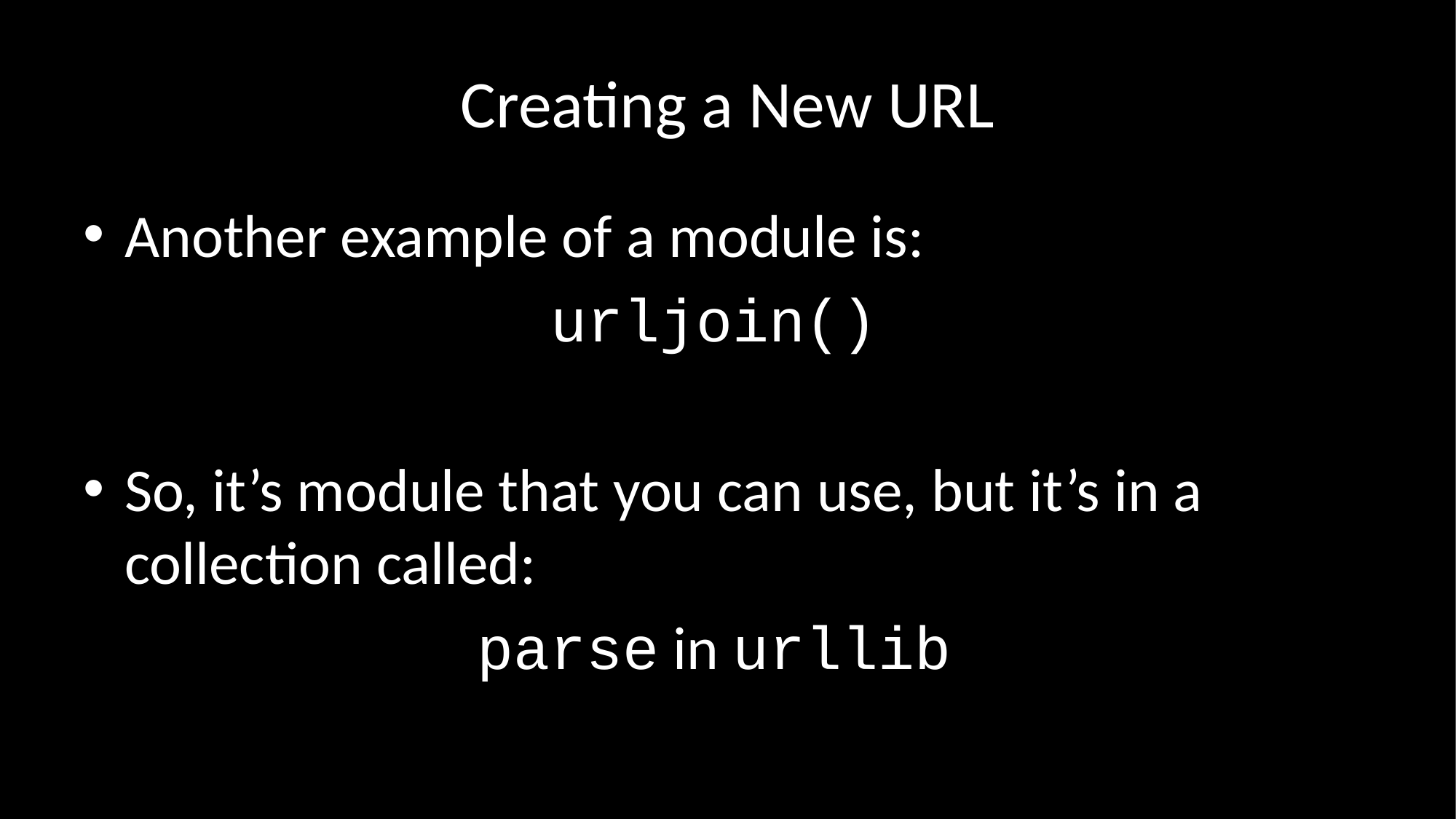

# Creating a New URL
Another example of a module is:
urljoin()

So, it’s module that you can use, but it’s in a collection called:
parse in urllib